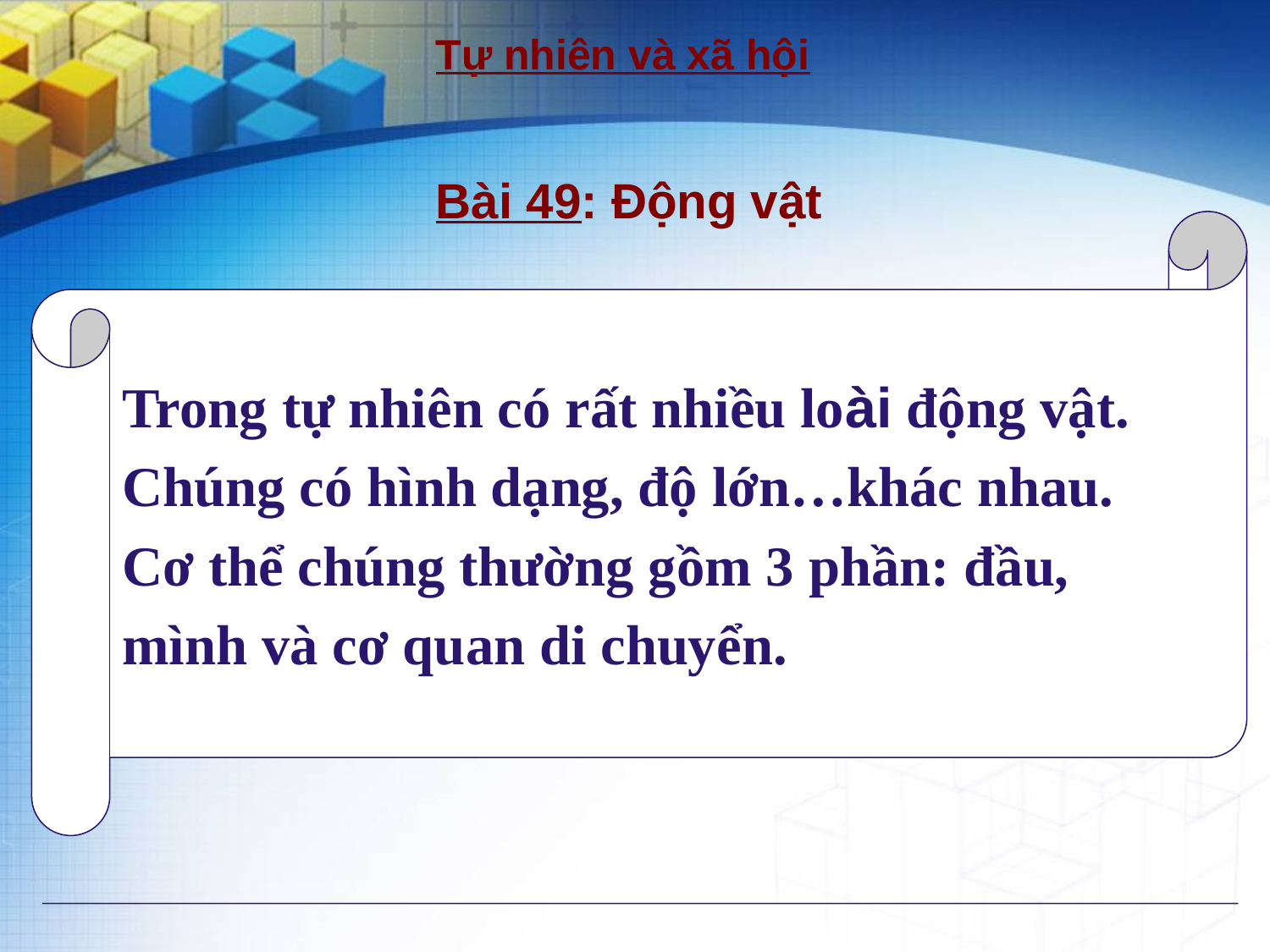

Tự nhiên và xã hội
Bài 49: Động vật
Trong tự nhiên có rất nhiều loài động vật.
Chúng có hình dạng, độ lớn…khác nhau.
Cơ thể chúng thường gồm 3 phần: đầu,
mình và cơ quan di chuyển.